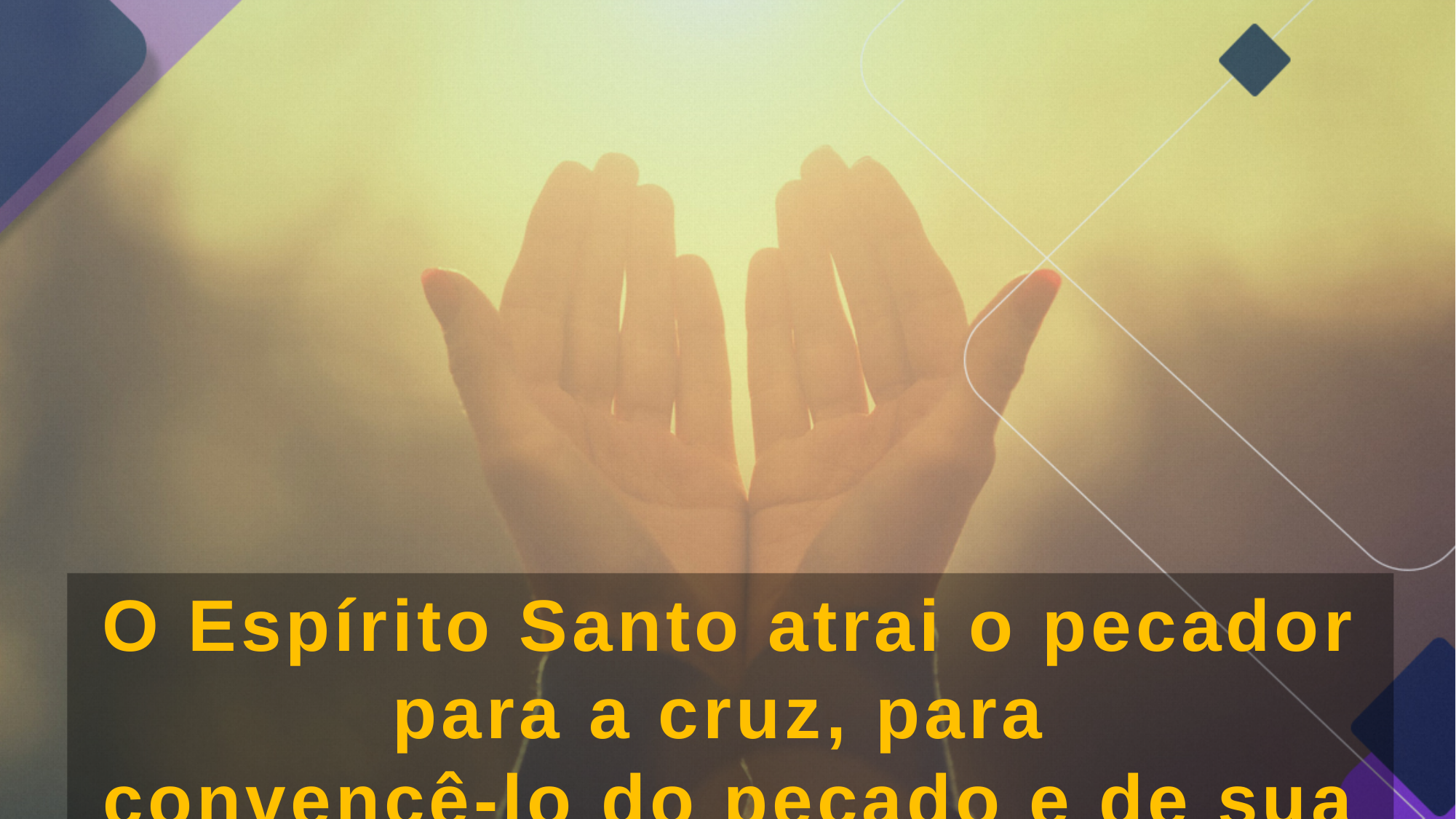

O Espírito Santo atrai o pecador para a cruz, para
convencê-lo do pecado e de sua necessidade de perdão.